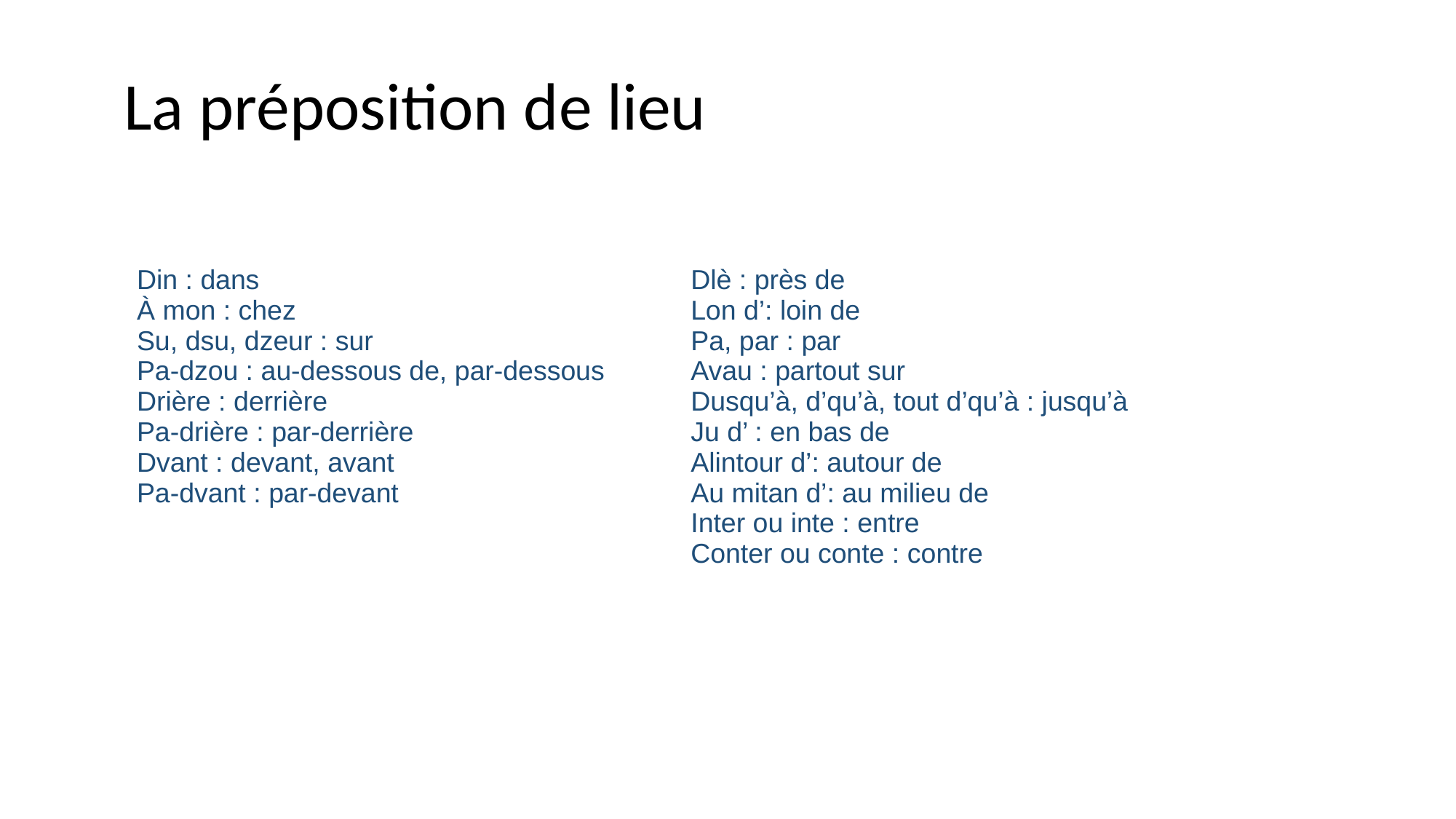

# La préposition de lieu

Dlè : près de
Lon d’: loin de
Pa, par : par
Avau : partout sur
Dusqu’à, d’qu’à, tout d’qu’à : jusqu’à
Ju d’ : en bas de
Alintour d’: autour de
Au mitan d’: au milieu de
Inter ou inte : entre
Conter ou conte : contre

Din : dans
À mon : chez
Su, dsu, dzeur : sur
Pa-dzou : au-dessous de, par-dessous
Drière : derrière
Pa-drière : par-derrière
Dvant : devant, avant
Pa-dvant : par-devant